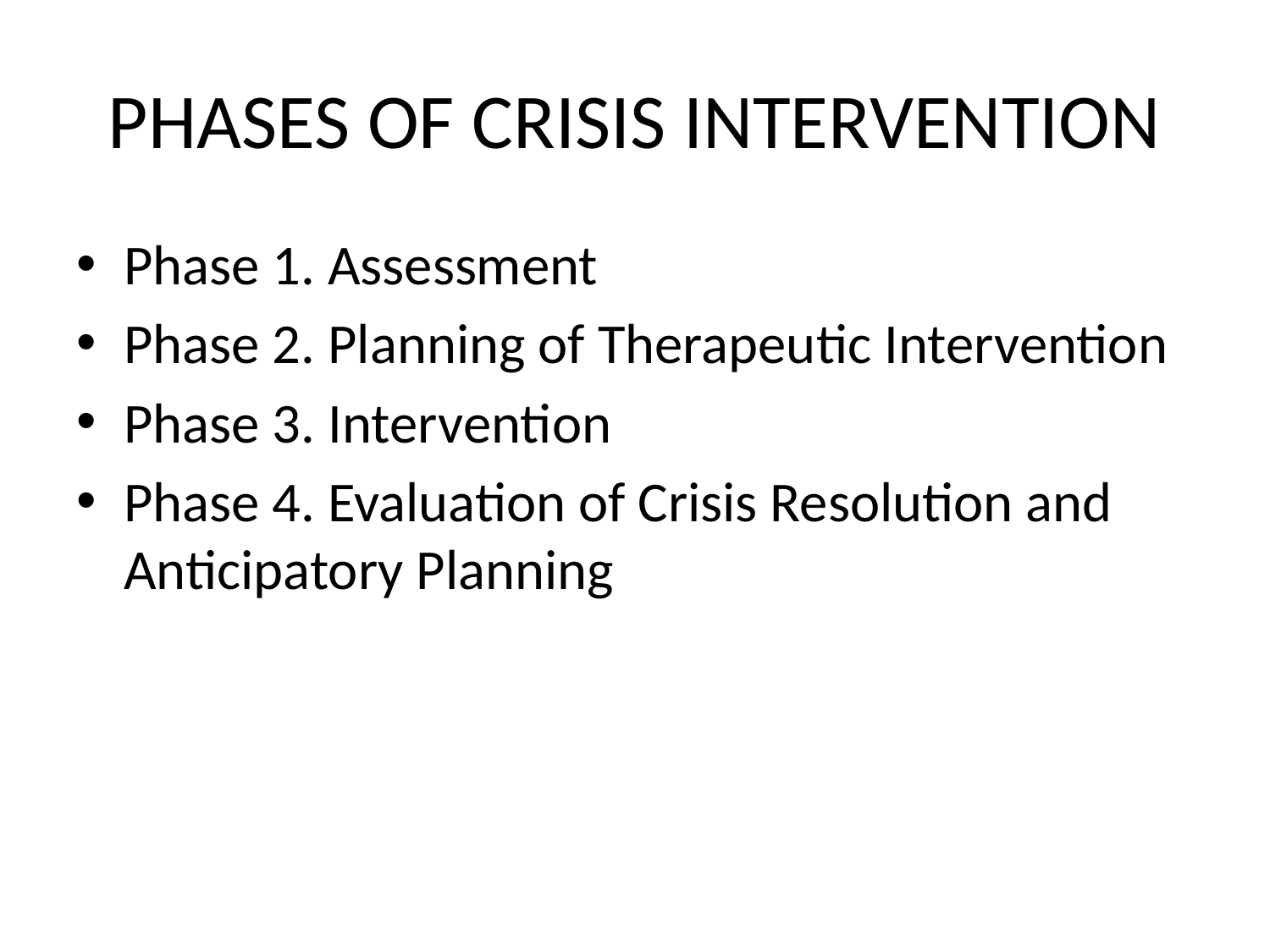

# PHASES OF CRISIS INTERVENTION
Phase 1. Assessment
Phase 2. Planning of Therapeutic Intervention
Phase 3. Intervention
Phase 4. Evaluation of Crisis Resolution and Anticipatory Planning